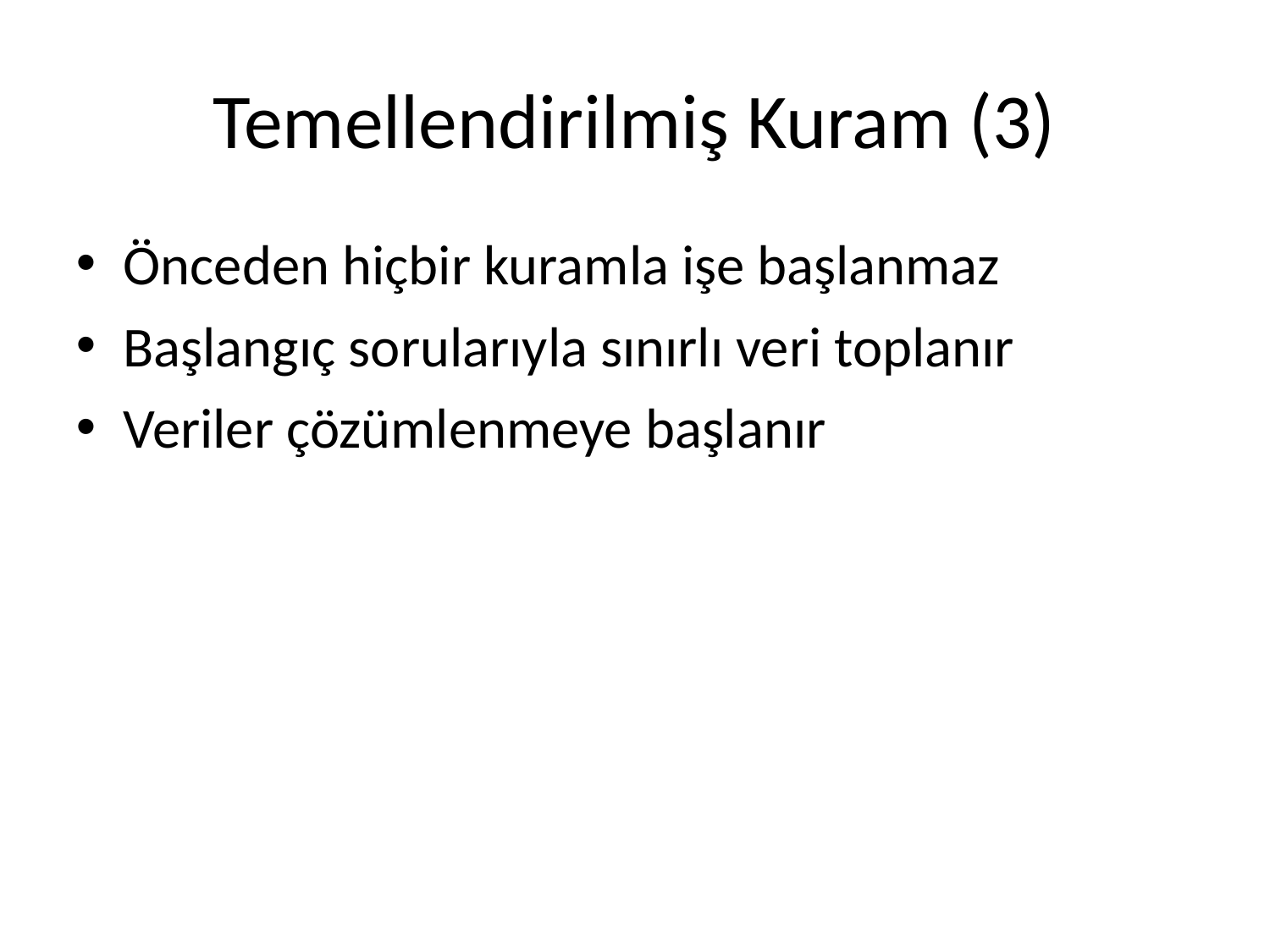

Temellendirilmiş Kuram (3)
Önceden hiçbir kuramla işe başlanmaz
Başlangıç sorularıyla sınırlı veri toplanır
Veriler çözümlenmeye başlanır